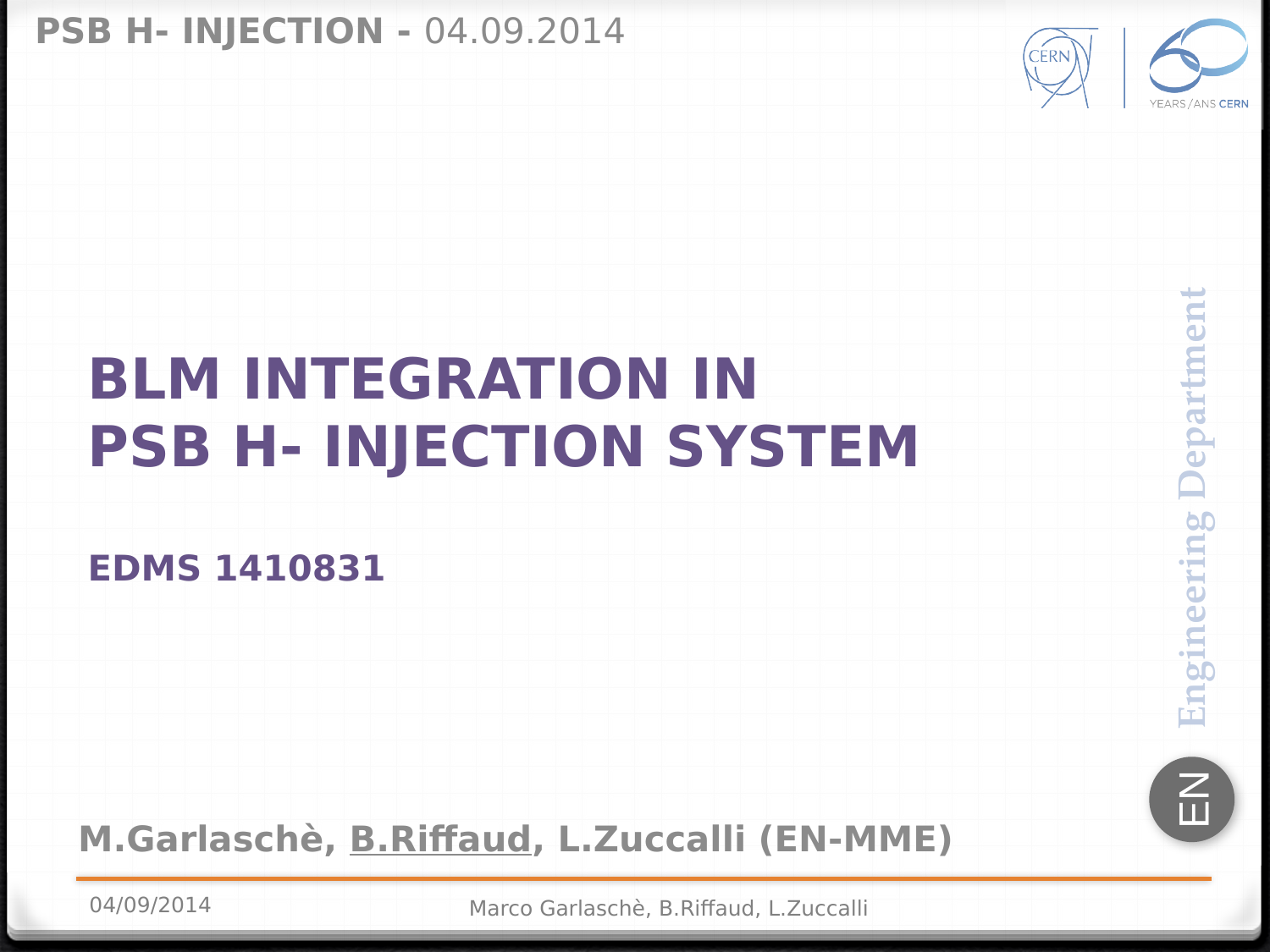

PSB H- INJECTION - 04.09.2014
# BLM INTEGRATION IN PSB H- INJECTION SYSTEM EDMS 1410831
M.Garlaschè, B.Riffaud, L.Zuccalli (EN-MME)
04/09/2014
Marco Garlaschè, B.Riffaud, L.Zuccalli